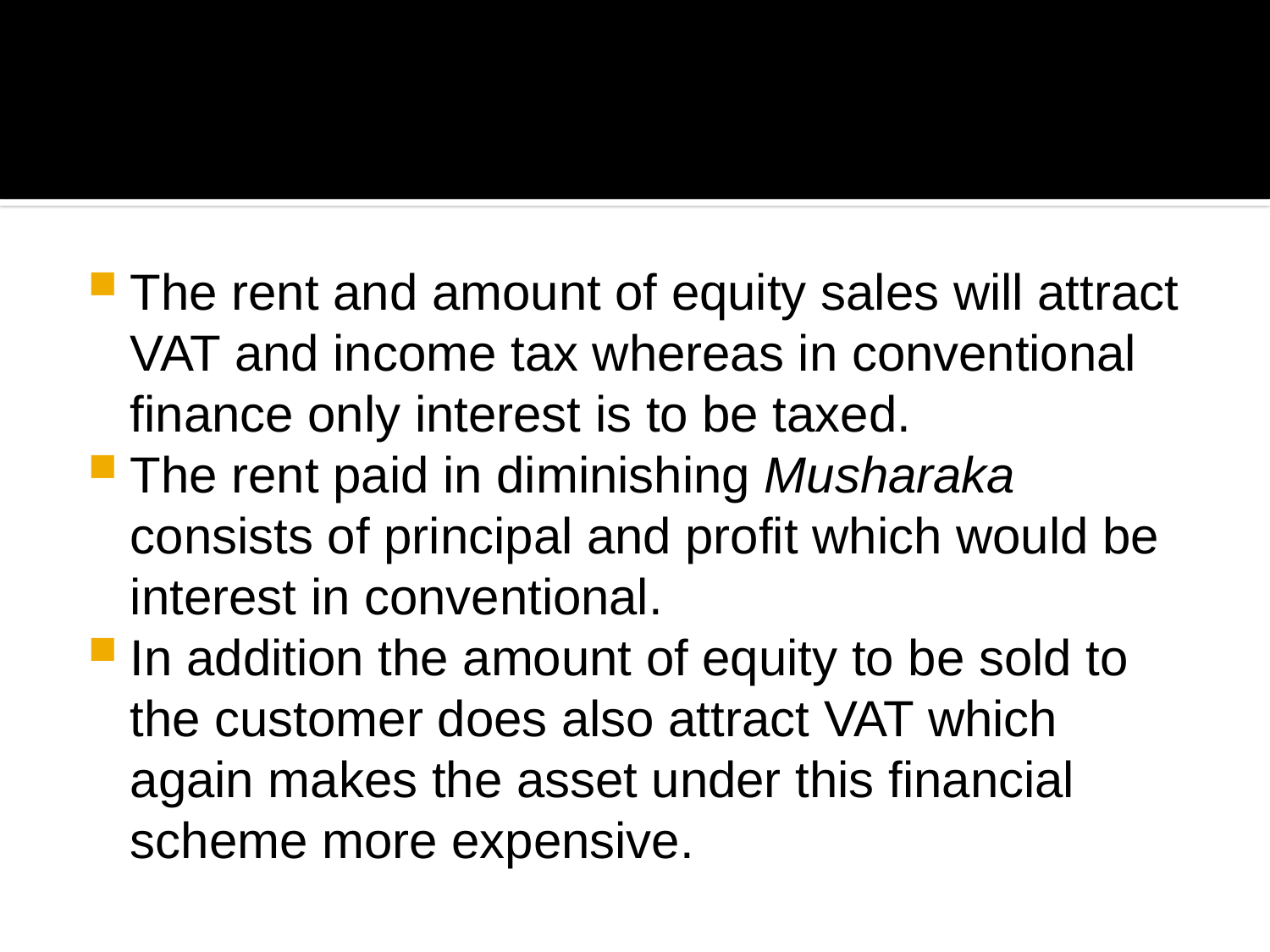

The rent and amount of equity sales will attract VAT and income tax whereas in conventional finance only interest is to be taxed.
The rent paid in diminishing Musharaka consists of principal and profit which would be interest in conventional.
In addition the amount of equity to be sold to the customer does also attract VAT which again makes the asset under this financial scheme more expensive.